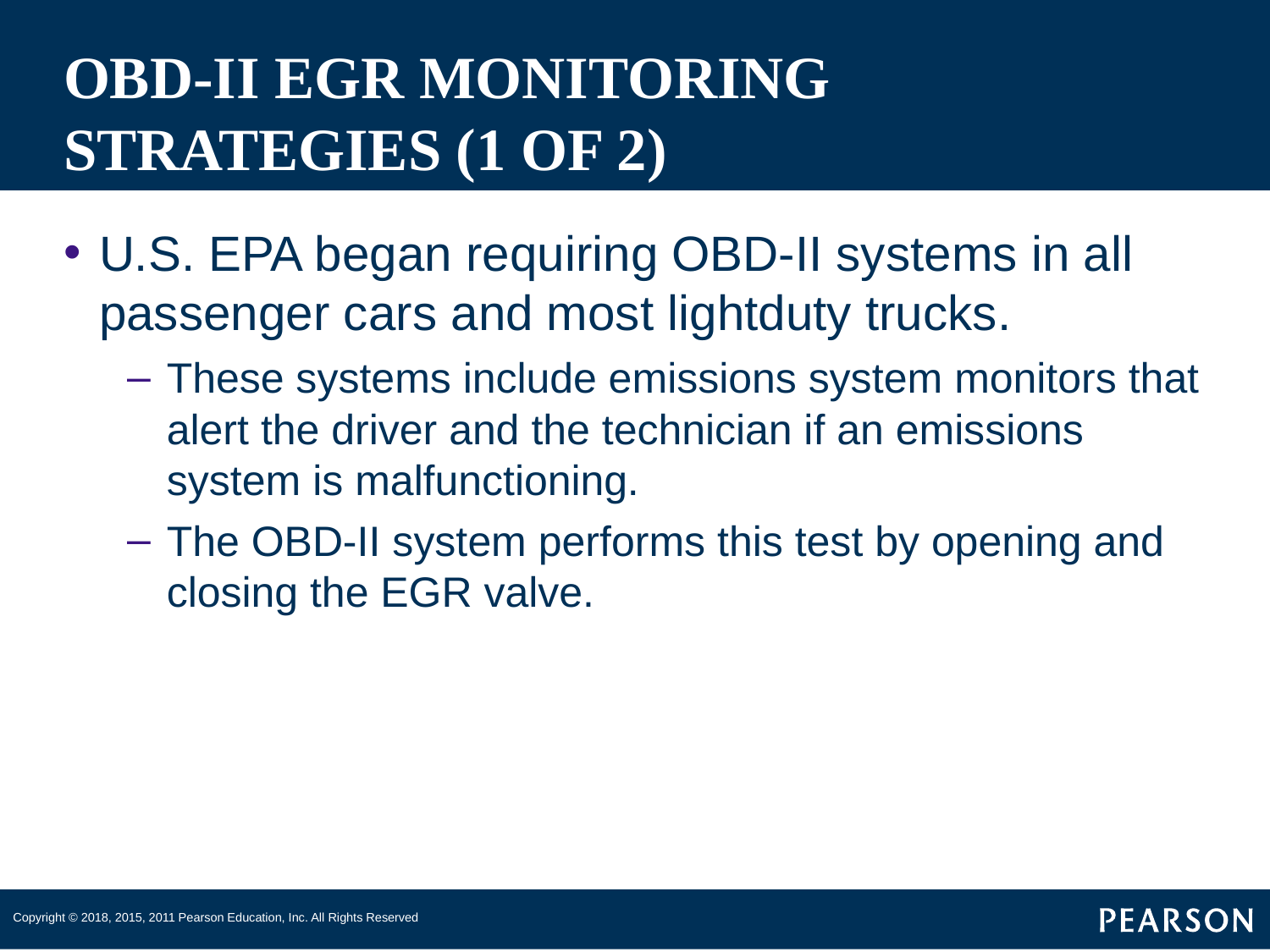

# OBD-II EGR MONITORING STRATEGIES (1 OF 2)
U.S. EPA began requiring OBD-II systems in all passenger cars and most lightduty trucks.
These systems include emissions system monitors that alert the driver and the technician if an emissions system is malfunctioning.
The OBD-II system performs this test by opening and closing the EGR valve.